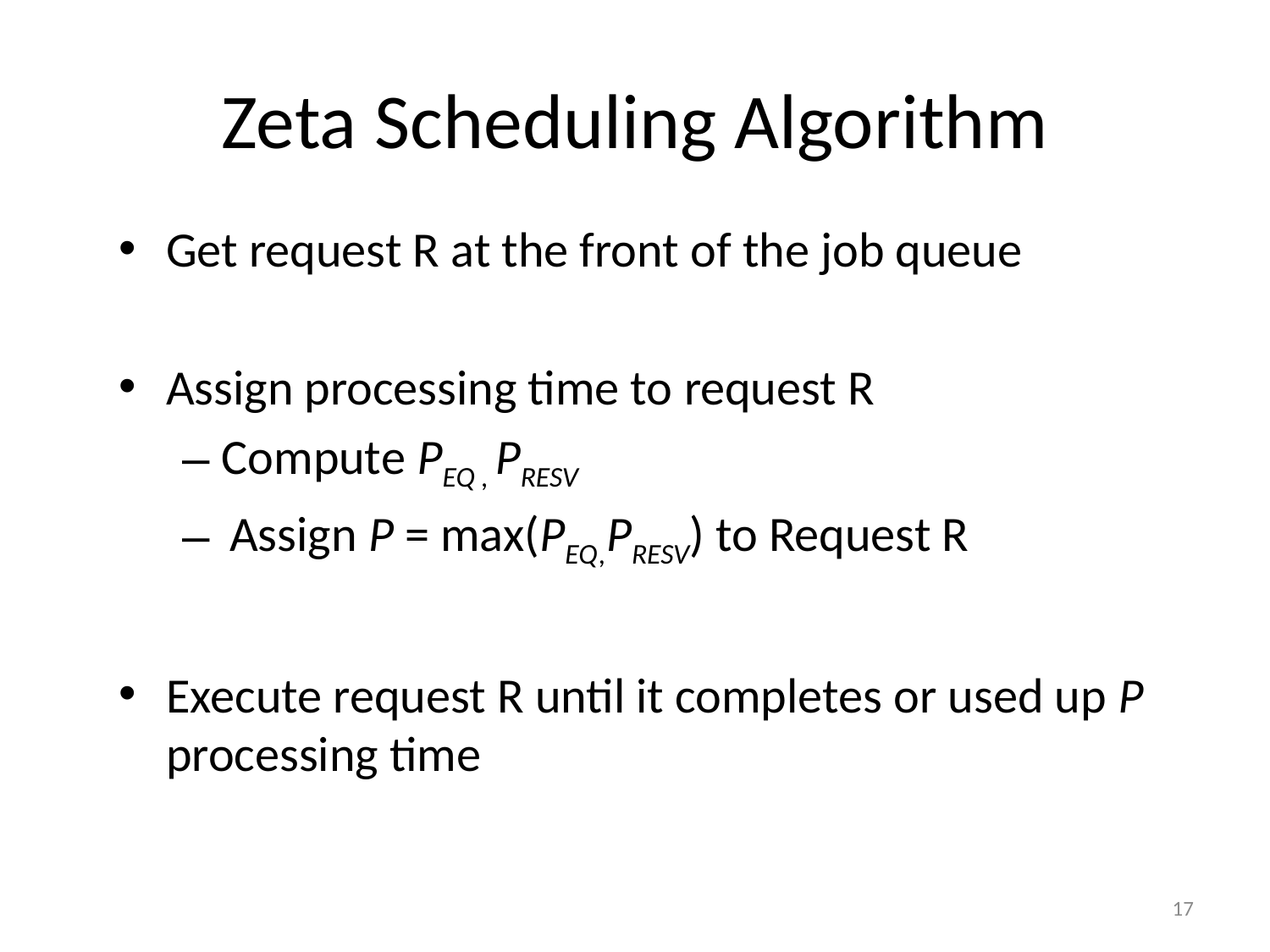

# Zeta Scheduling Algorithm
Get request R at the front of the job queue

Assign processing time to request R
Compute PEQ , PRESV
Assign P = max(PEQ,PRESV) to Request R

Execute request R until it completes or used up P processing time
17